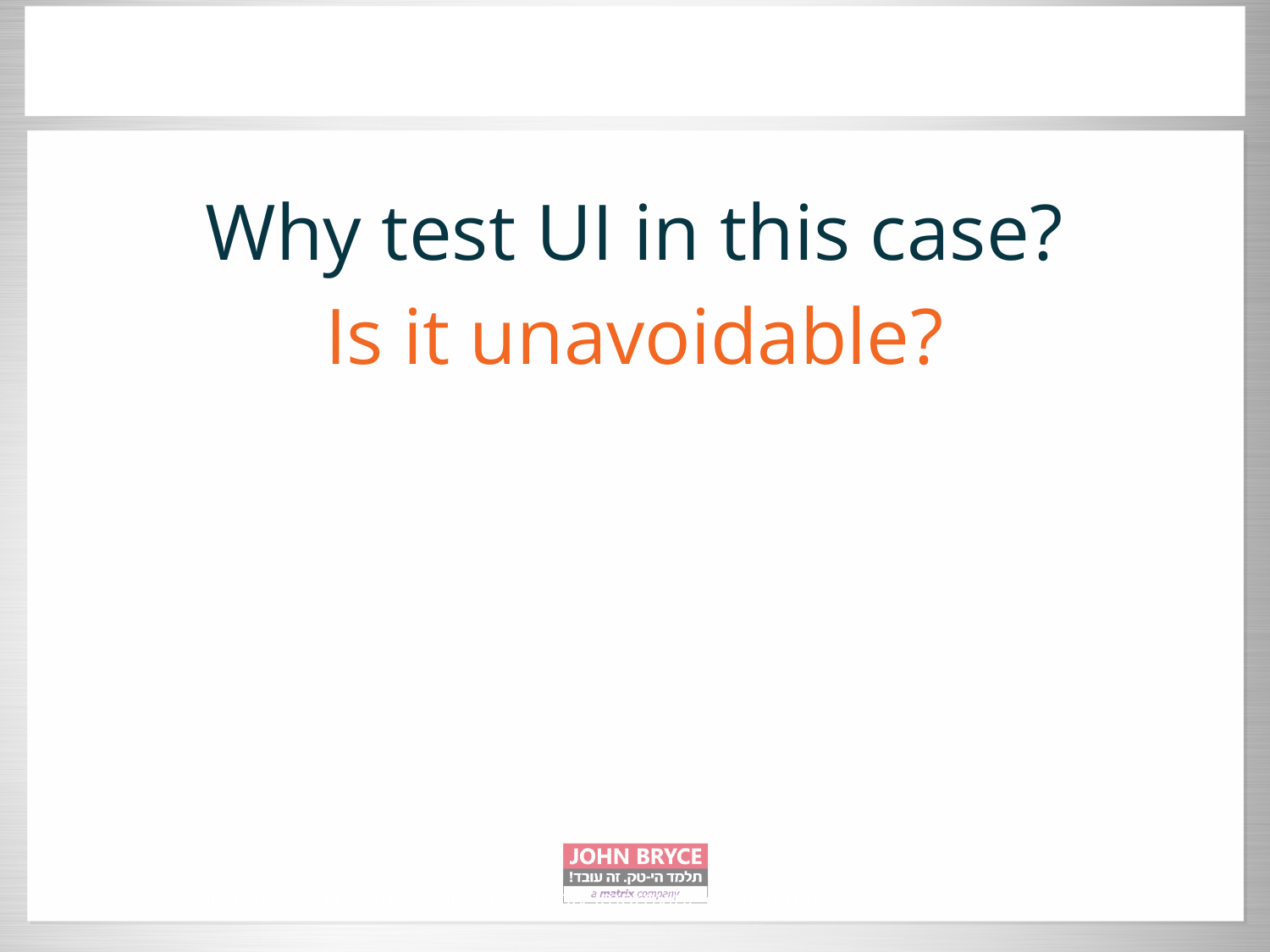

5
Why test UI in this case?
Is it unavoidable?
Automated UI testing in uncontrollably improving environment